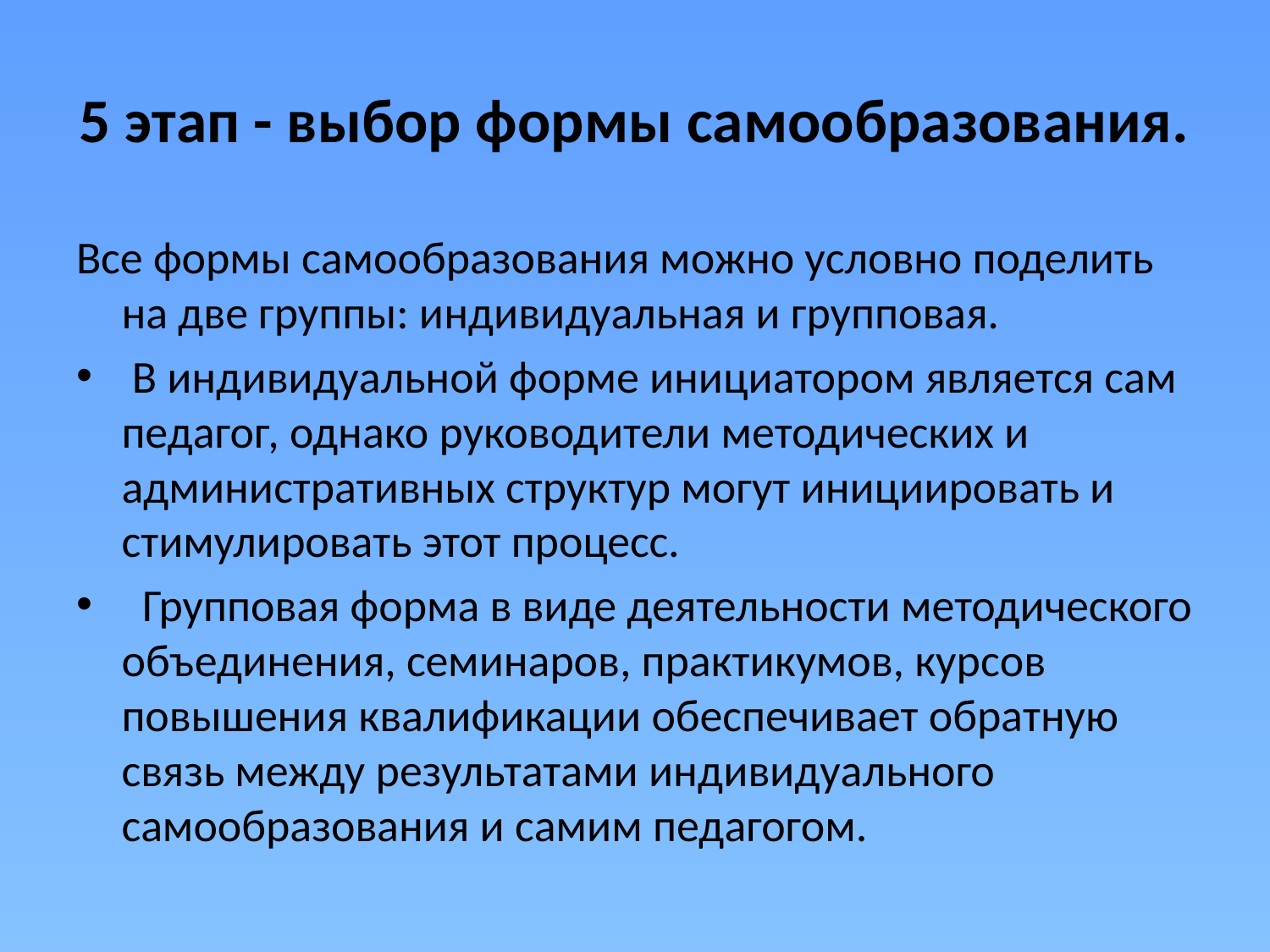

# 5 этап - выбор формы самообразования.
Все формы самообразования можно условно поделить на две группы: индивидуальная и групповая.
 В индивидуальной форме инициатором является сам педагог, однако руководители методических и административных структур могут инициировать и стимулировать этот процесс.
  Групповая форма в виде деятельности методического объединения, семинаров, практикумов, курсов повышения квалификации обеспечивает обратную связь между результатами индивидуального самообразования и самим педагогом.